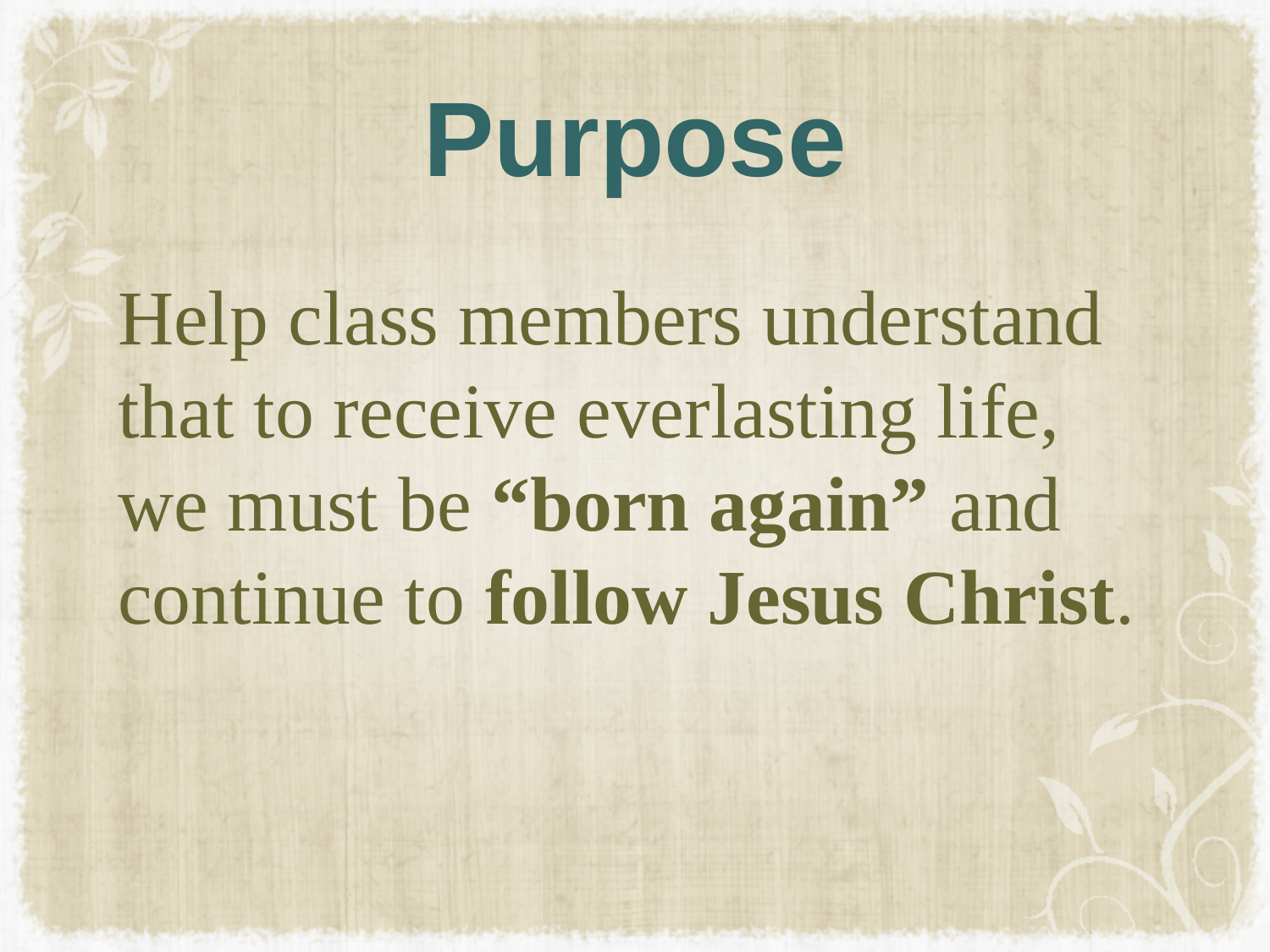

# Purpose
Help class members understand that to receive everlasting life, we must be “born again” and continue to follow Jesus Christ.